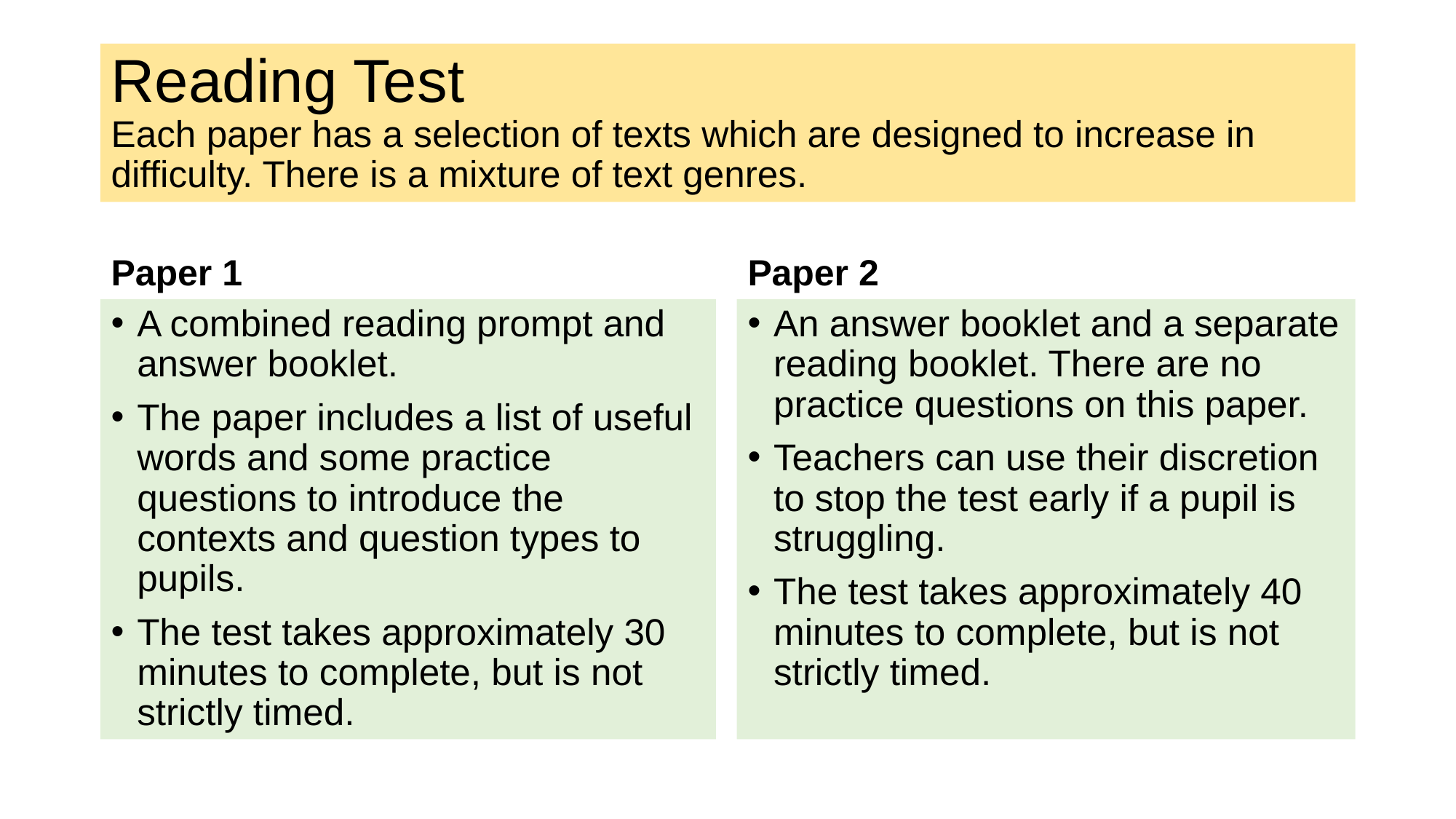

# Reading Test Each paper has a selection of texts which are designed to increase in difficulty. There is a mixture of text genres.
Paper 1
Paper 2
A combined reading prompt and answer booklet.
The paper includes a list of useful words and some practice questions to introduce the contexts and question types to pupils.
The test takes approximately 30 minutes to complete, but is not strictly timed.
An answer booklet and a separate reading booklet. There are no practice questions on this paper.
Teachers can use their discretion to stop the test early if a pupil is struggling.
The test takes approximately 40 minutes to complete, but is not strictly timed.